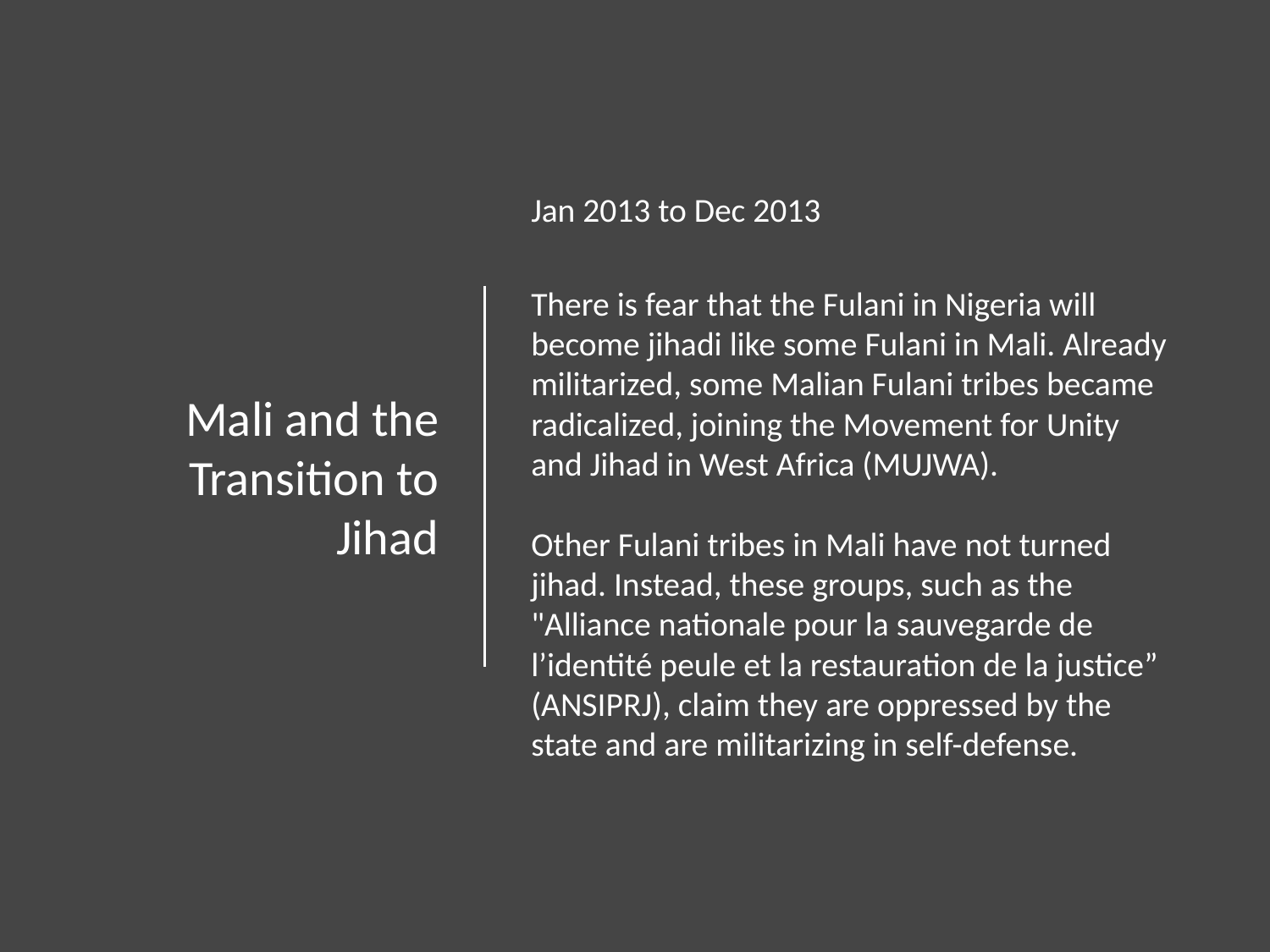

# Mali and the Transition to Jihad
Jan 2013 to Dec 2013

There is fear that the Fulani in Nigeria will become jihadi like some Fulani in Mali. Already militarized, some Malian Fulani tribes became radicalized, joining the Movement for Unity and Jihad in West Africa (MUJWA).
Other Fulani tribes in Mali have not turned jihad. Instead, these groups, such as the "Alliance nationale pour la sauvegarde de l’identité peule et la restauration de la justice” (ANSIPRJ), claim they are oppressed by the state and are militarizing in self-defense.